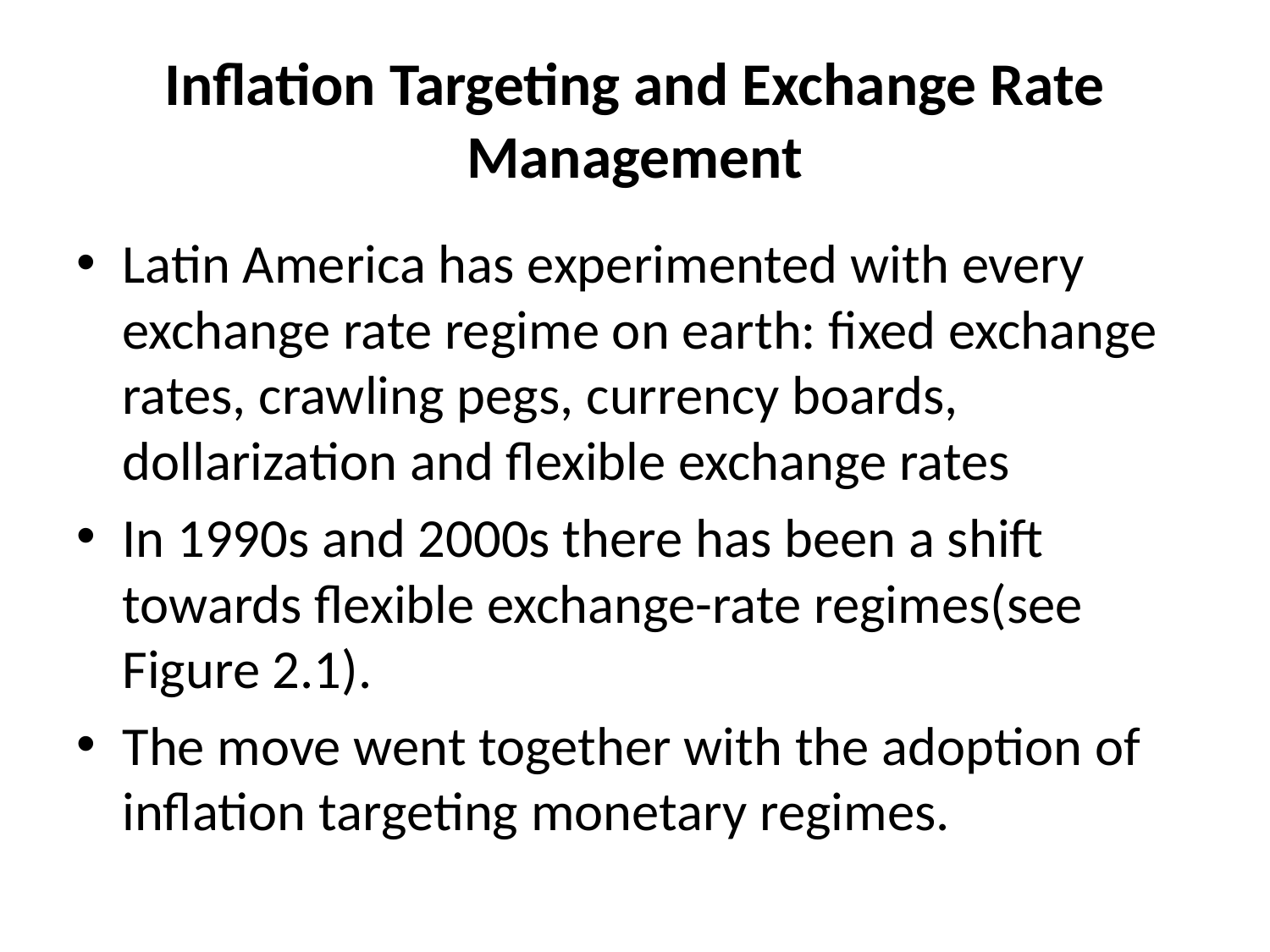

# Inflation Targeting and Exchange Rate Management
Latin America has experimented with every exchange rate regime on earth: fixed exchange rates, crawling pegs, currency boards, dollarization and flexible exchange rates
In 1990s and 2000s there has been a shift towards flexible exchange-rate regimes(see Figure 2.1).
The move went together with the adoption of inflation targeting monetary regimes.